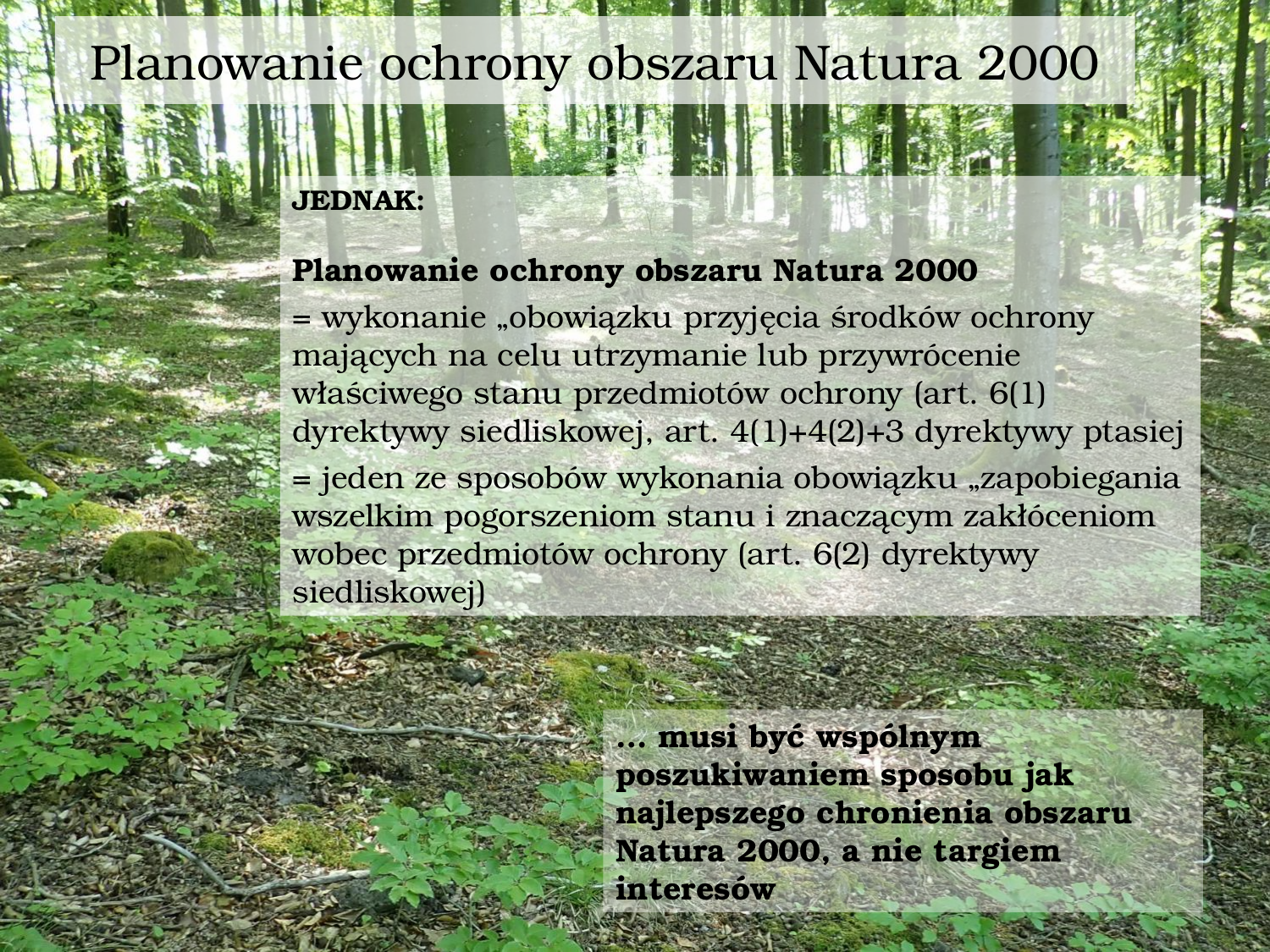

# Planowanie ochrony obszaru Natura 2000
JEDNAK:

Planowanie ochrony obszaru Natura 2000
= wykonanie „obowiązku przyjęcia środków ochrony mających na celu utrzymanie lub przywrócenie właściwego stanu przedmiotów ochrony (art. 6(1) dyrektywy siedliskowej, art. 4(1)+4(2)+3 dyrektywy ptasiej
= jeden ze sposobów wykonania obowiązku „zapobiegania wszelkim pogorszeniom stanu i znaczącym zakłóceniom wobec przedmiotów ochrony (art. 6(2) dyrektywy siedliskowej)
… musi być wspólnym poszukiwaniem sposobu jak najlepszego chronienia obszaru Natura 2000, a nie targiem interesów